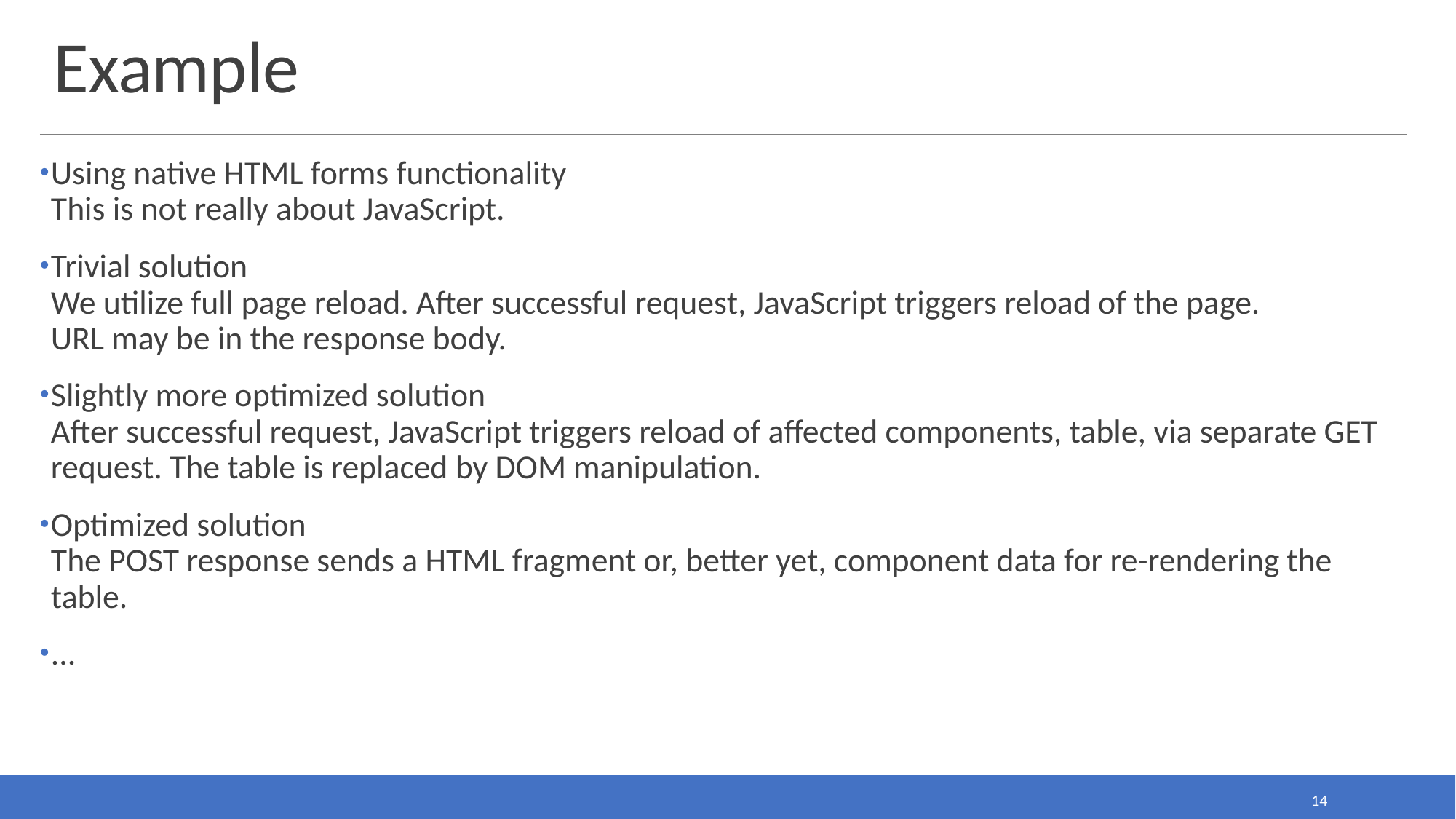

# Example
Using native HTML forms functionality
This is not really about JavaScript.
Trivial solution
We utilize full page reload. After successful request, JavaScript triggers reload of the page.
URL may be in the response body.
Slightly more optimized solution
After successful request, JavaScript triggers reload of affected components, table, via separate GET request. The table is replaced by DOM manipulation.
Optimized solution
The POST response sends a HTML fragment or, better yet, component data for re-rendering the table.
...

14